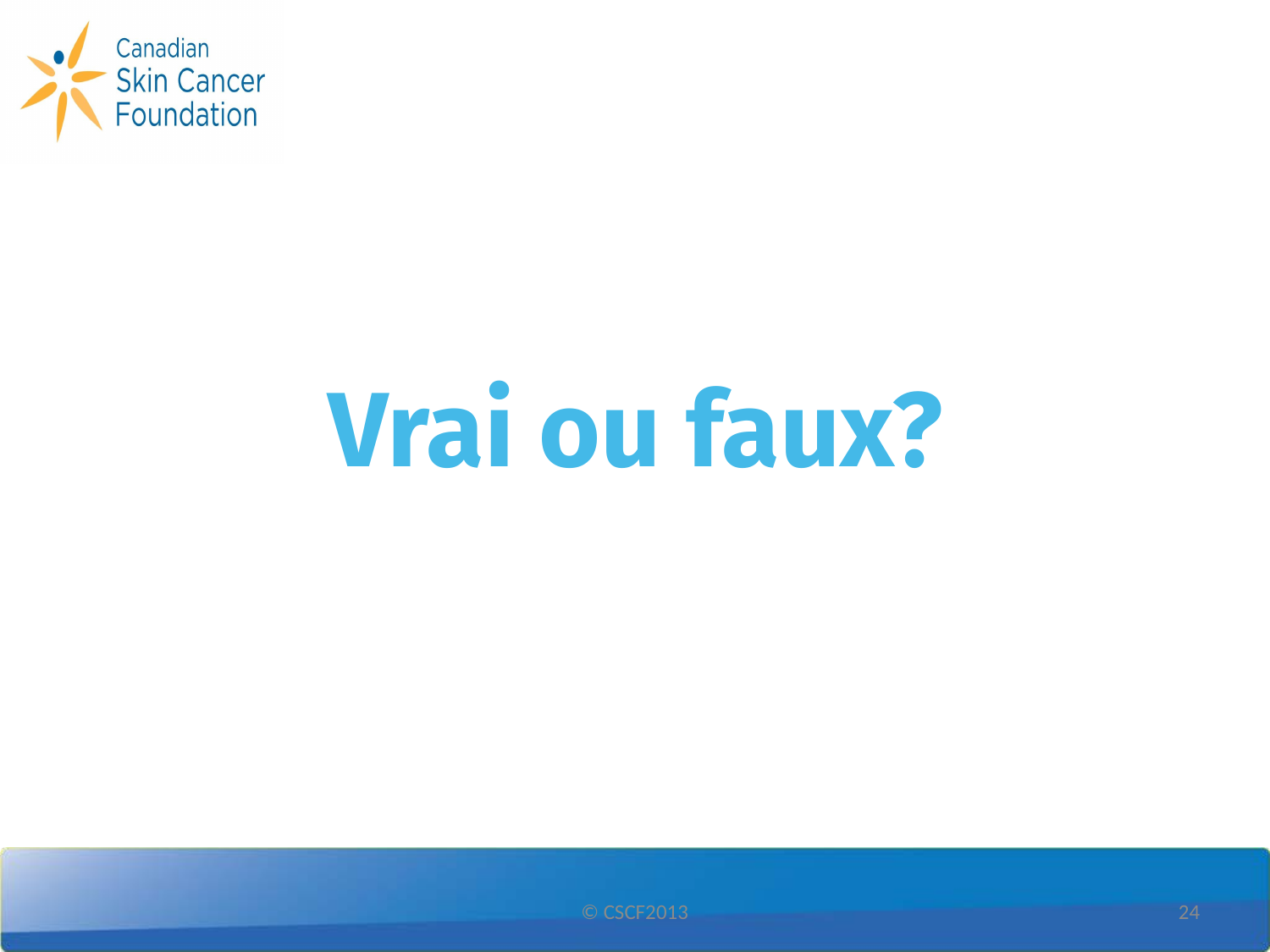

# Vrai ou faux?

© CSCF2013
24